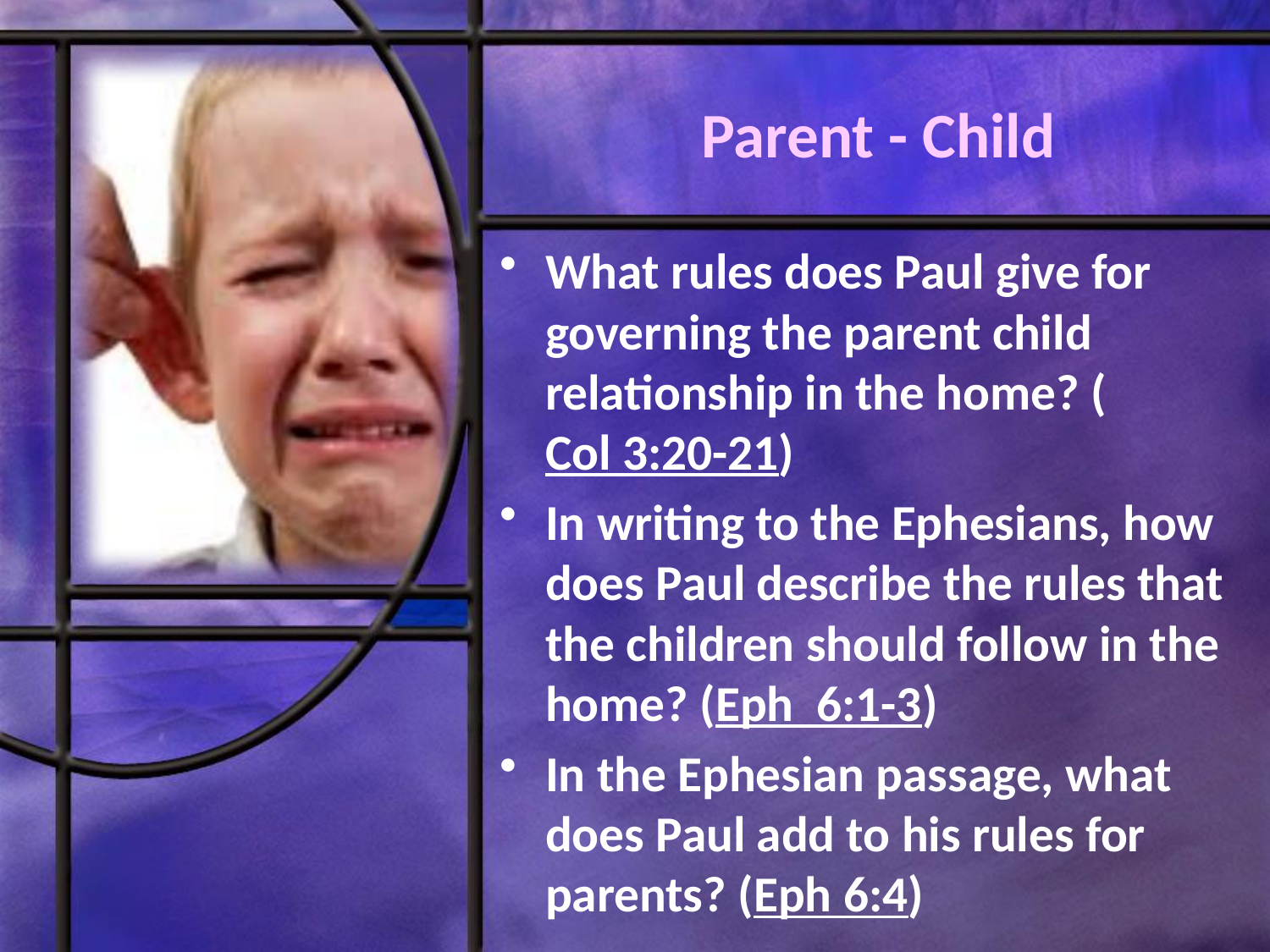

# Parent - Child
What rules does Paul give for governing the parent child relationship in the home? (Col 3:20-21)
In writing to the Ephesians, how does Paul describe the rules that the children should follow in the home? (Eph  6:1-3)
In the Ephesian passage, what does Paul add to his rules for parents? (Eph 6:4)